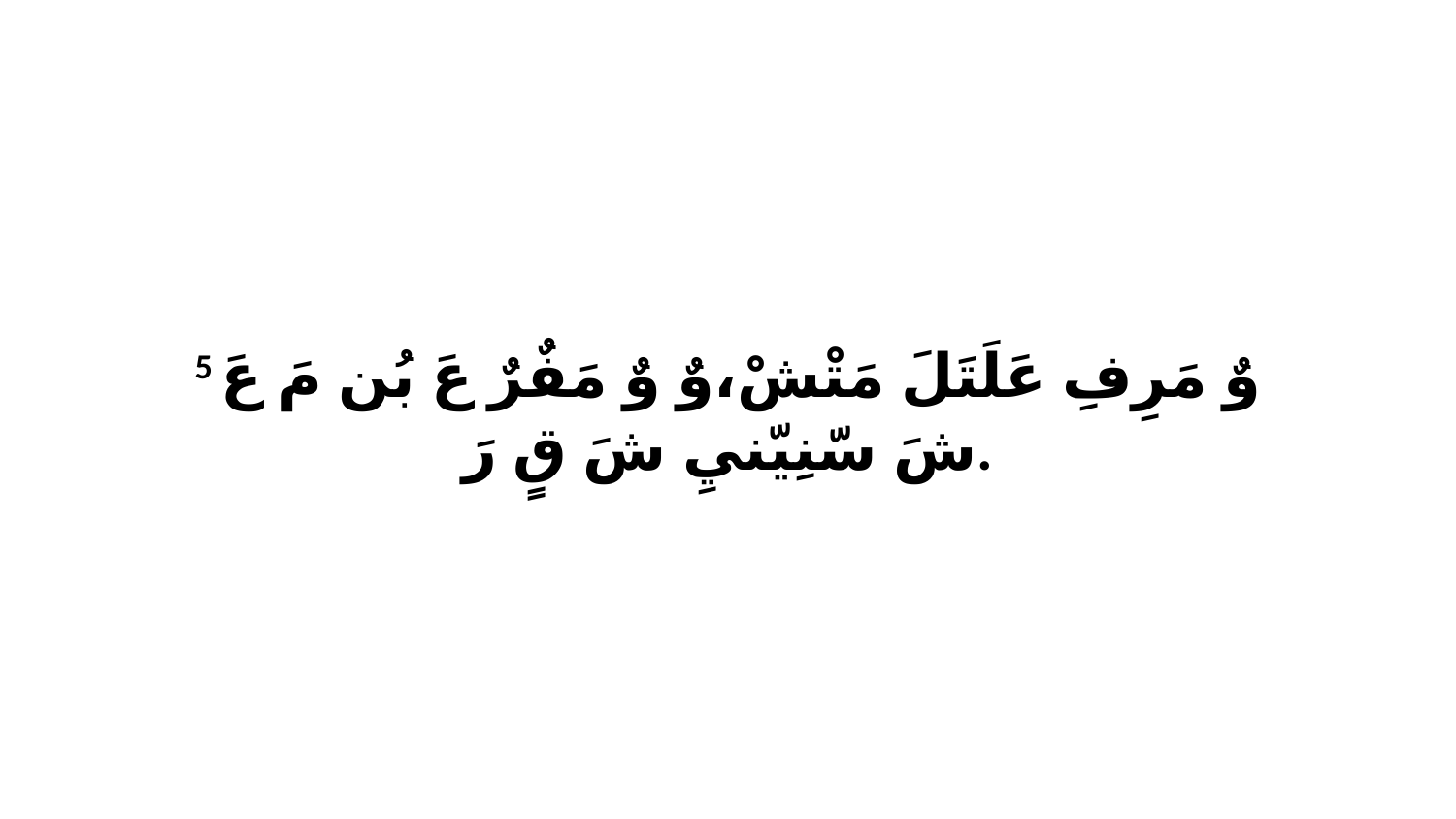

5 وٌ مَرِفِ عَلَتَلَ مَتْشْ،وٌ وٌ مَفٌرٌ عَ بُن مَ عَ شَ سّنِيّنيِ شَ قٍ رَ.